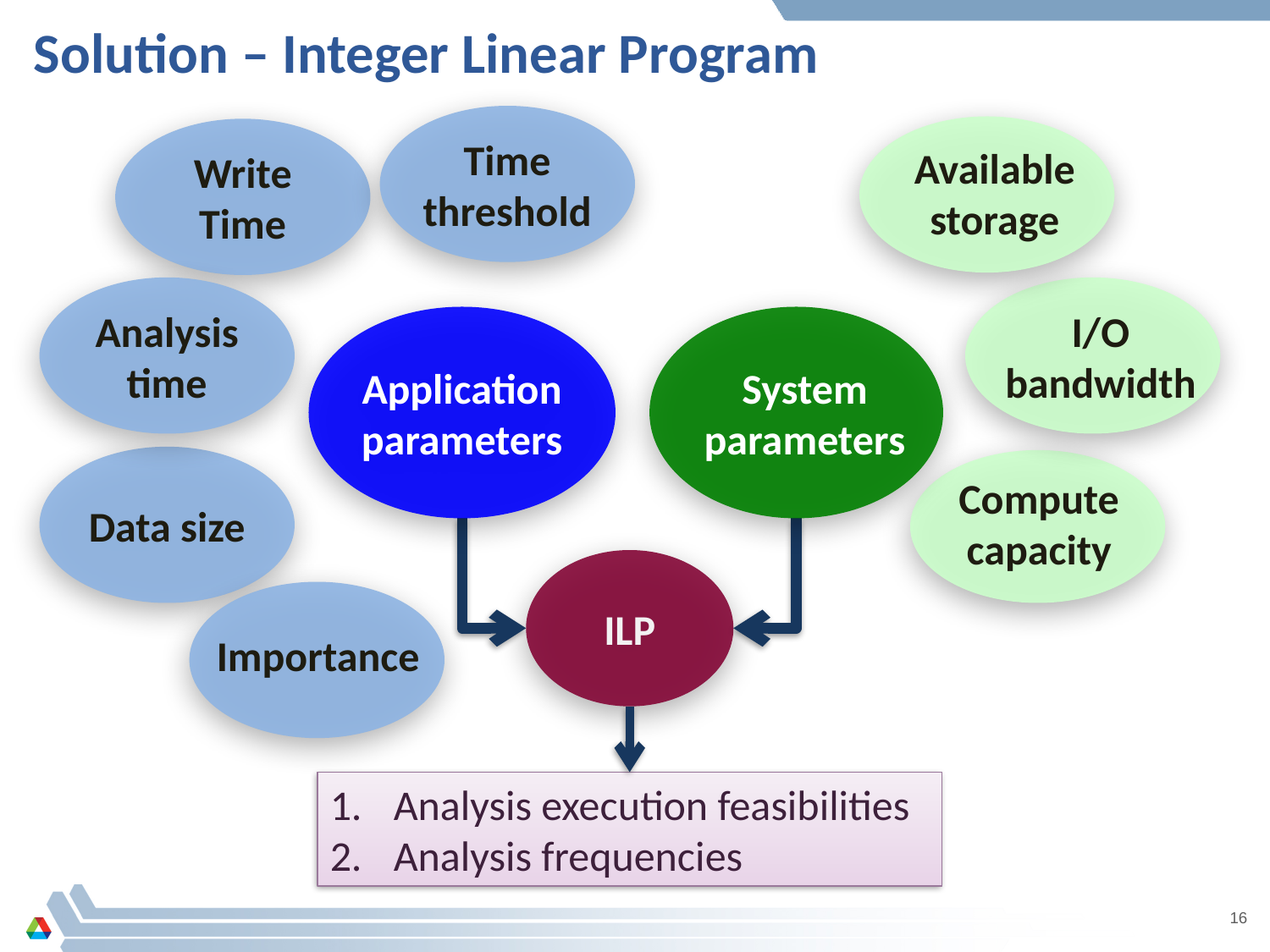

# Solution – Integer Linear Program
Time threshold

Available storage
Write Time
Analysis time

I/O bandwidth
Application parameters

System parameters
Data size

Compute capacity
ILP

Importance
Analysis execution feasibilities
Analysis frequencies
16